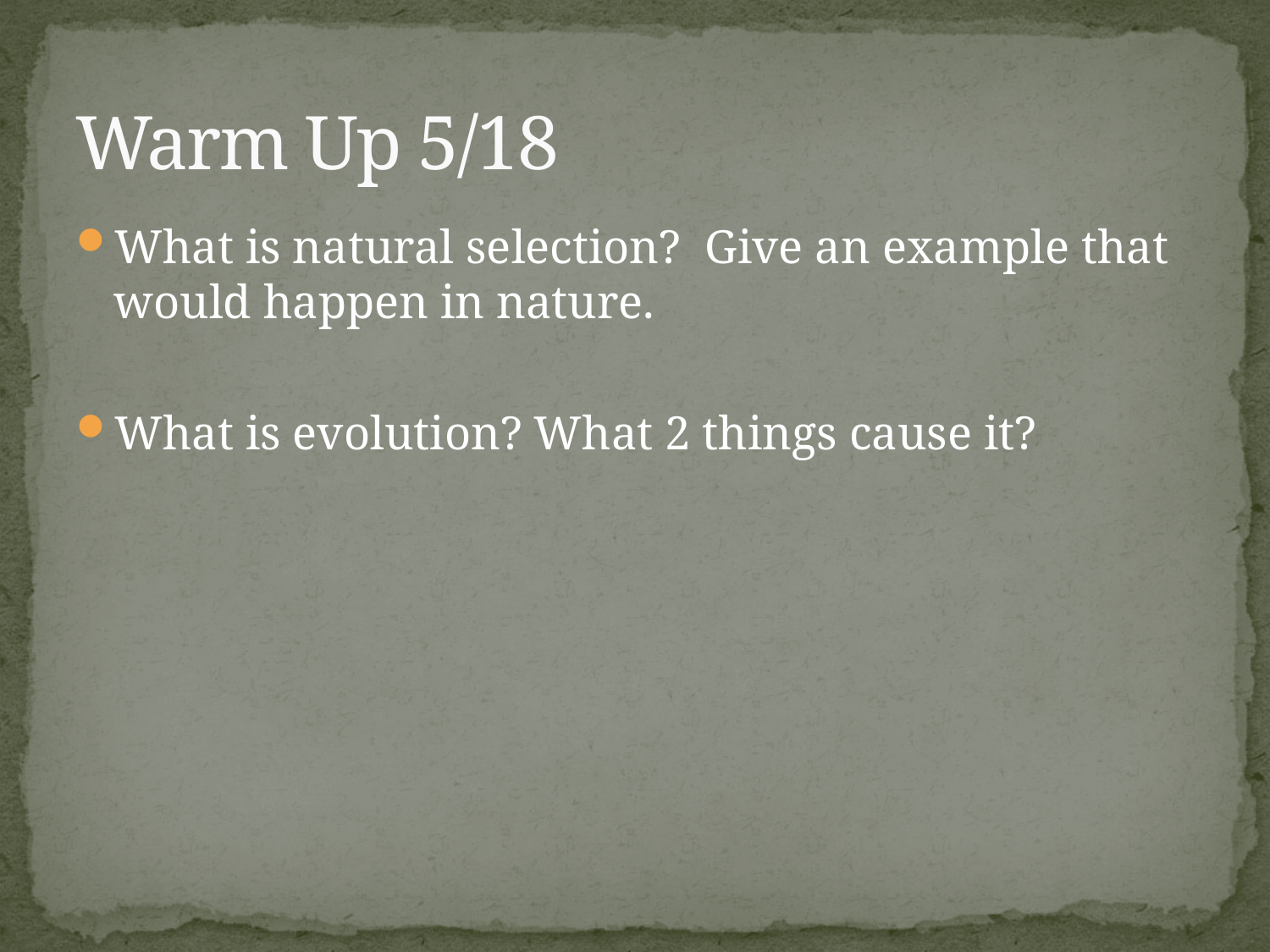

# Warm Up 5/18
What is natural selection?  Give an example that would happen in nature.

What is evolution? What 2 things cause it?